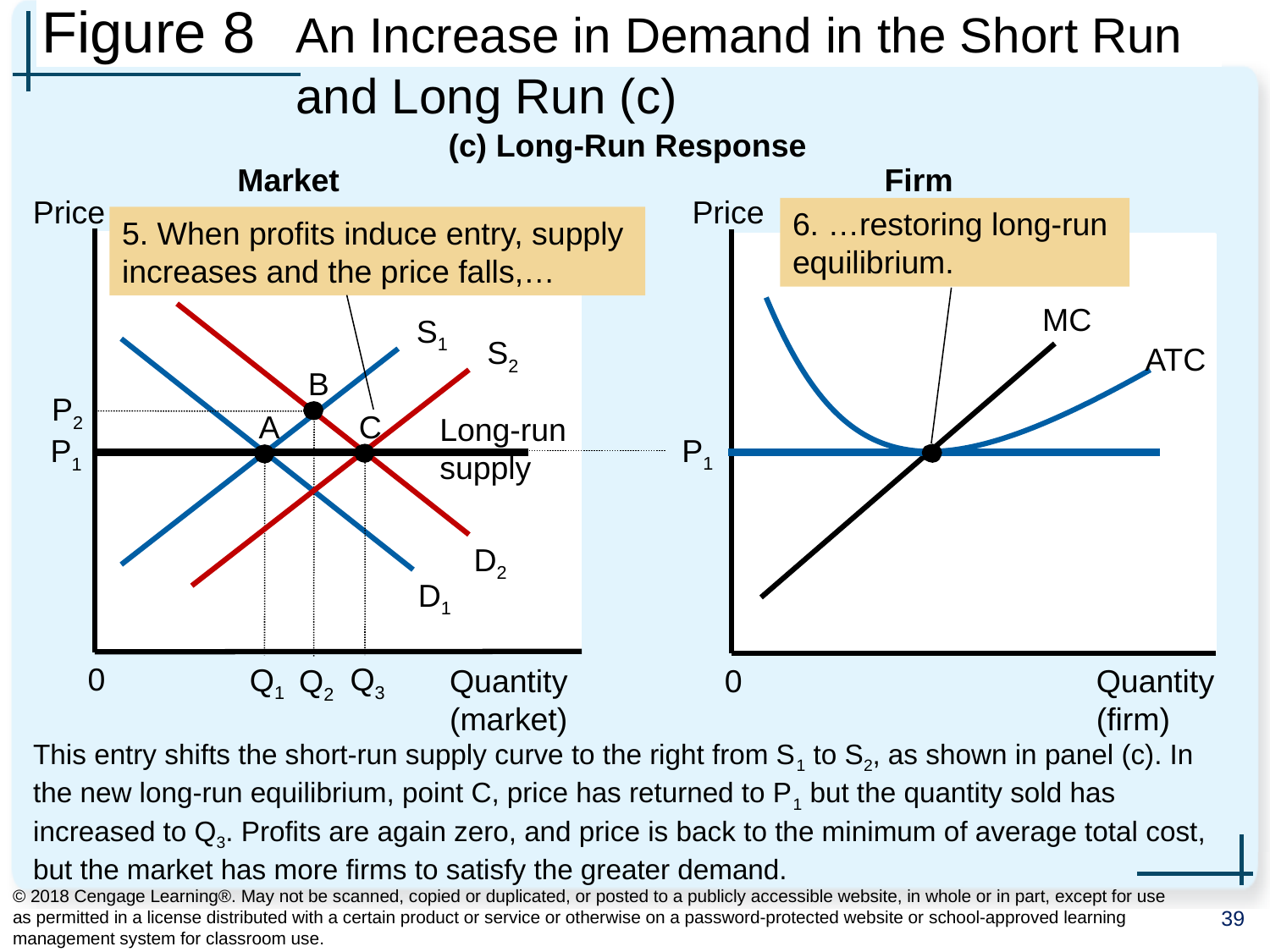

# Figure 8	An Increase in Demand in the Short Run and Long Run (c)
(c) Long-Run Response
Market
Firm
Price

Price

6. …restoring long-run equilibrium.
5. When profits induce entry, supply increases and the price falls,…
MC

ATC
D2
S1
S2
D1
B

P2
C

A

Long-run
supply
P1
Q2
P1

Q3
Q1
0
Quantity
(market)
0
Quantity
(firm)
This entry shifts the short-run supply curve to the right from S1 to S2, as shown in panel (c). In the new long-run equilibrium, point C, price has returned to P1 but the quantity sold has increased to Q3. Profits are again zero, and price is back to the minimum of average total cost, but the market has more firms to satisfy the greater demand.
© 2018 Cengage Learning®. May not be scanned, copied or duplicated, or posted to a publicly accessible website, in whole or in part, except for use as permitted in a license distributed with a certain product or service or otherwise on a password-protected website or school-approved learning management system for classroom use.
39